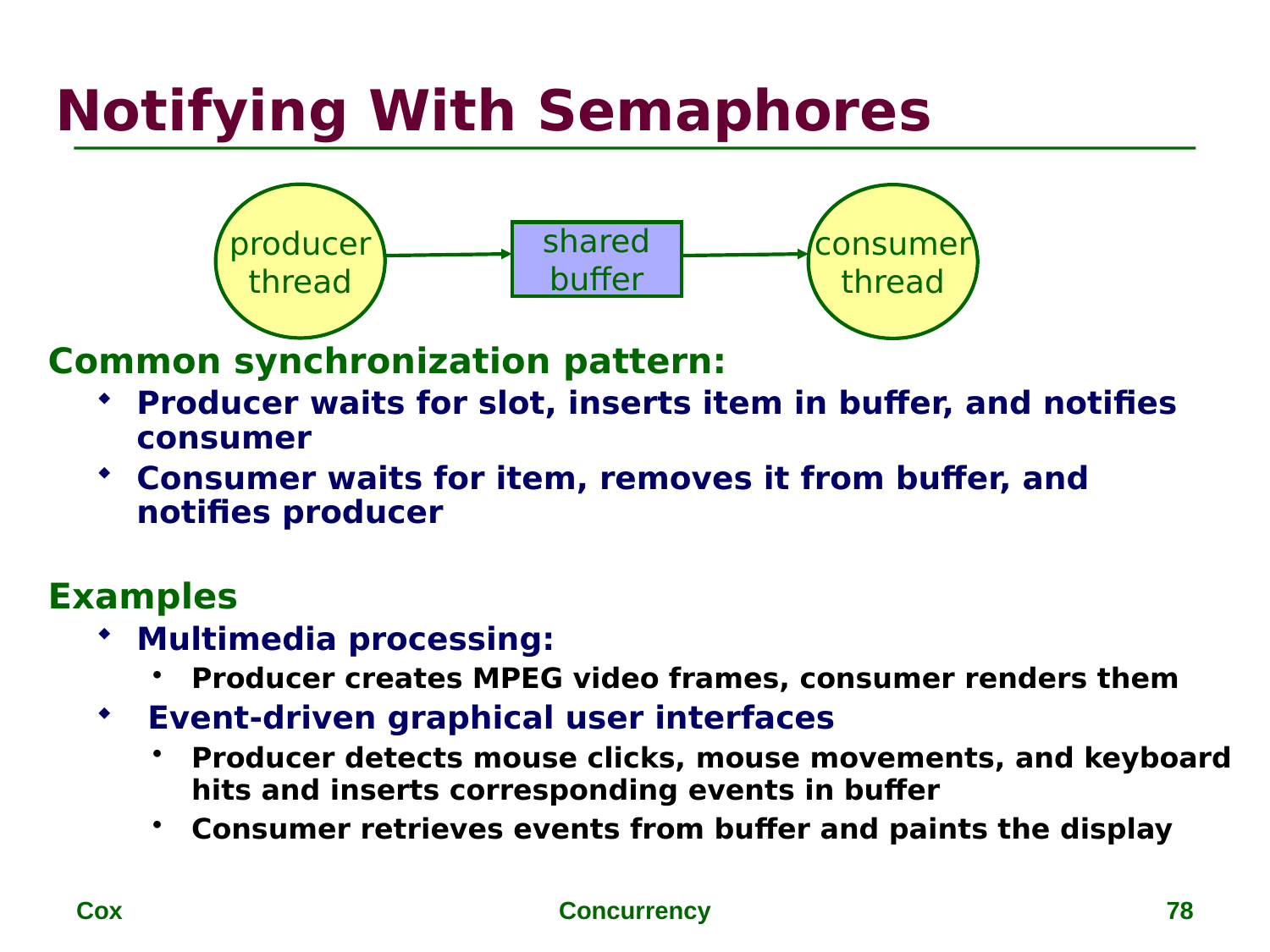

# Notifying With Semaphores
producer
thread
consumer
thread
shared
buffer

Common synchronization pattern:
Producer waits for slot, inserts item in buffer, and notifies consumer
Consumer waits for item, removes it from buffer, and notifies producer

Examples
Multimedia processing:
Producer creates MPEG video frames, consumer renders them
 Event-driven graphical user interfaces
Producer detects mouse clicks, mouse movements, and keyboard hits and inserts corresponding events in buffer
Consumer retrieves events from buffer and paints the display
Cox
Concurrency
78